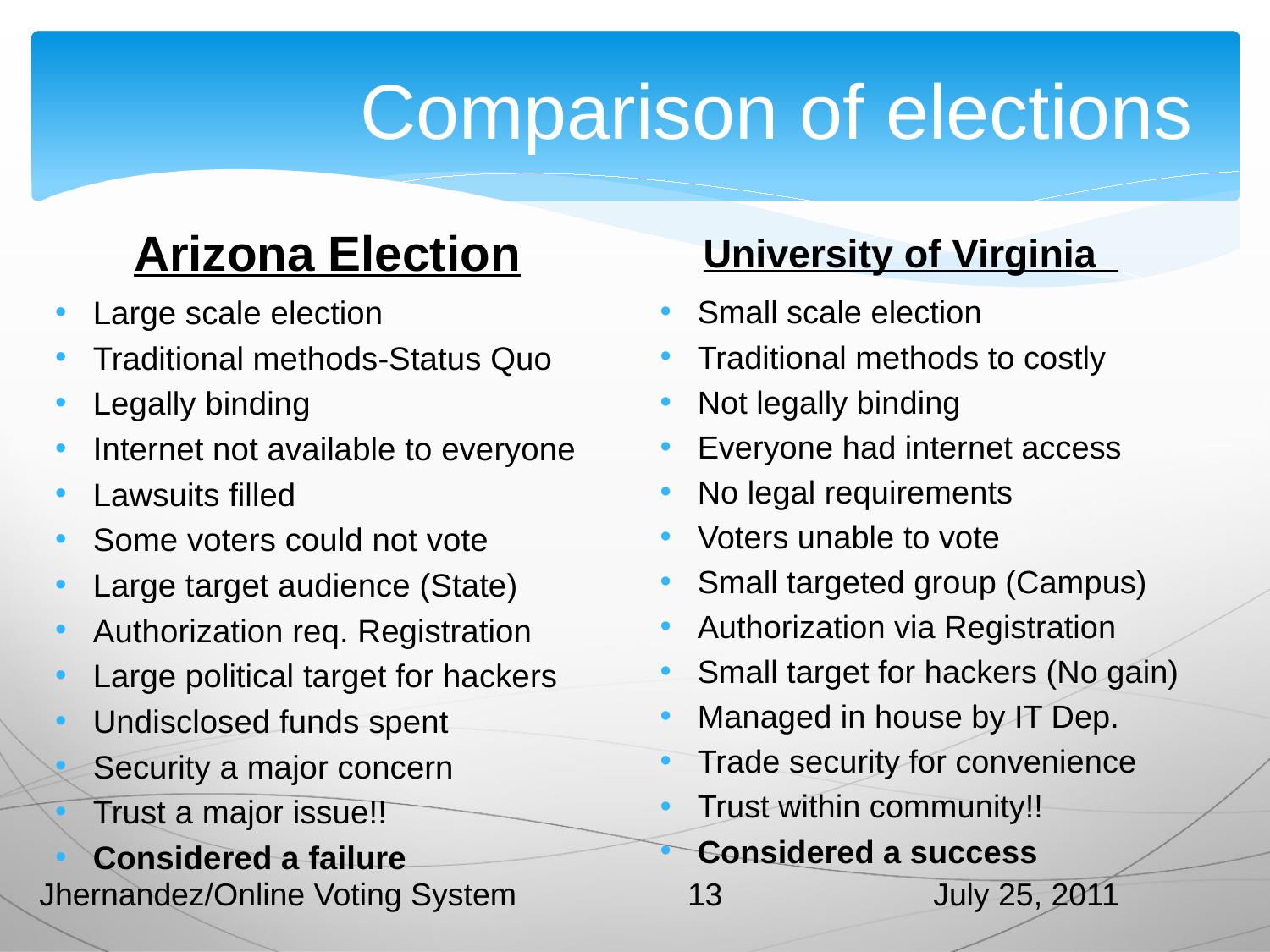

# Comparison of elections
Arizona Election
University of Virginia
Large scale election
Traditional methods-Status Quo
Legally binding
Internet not available to everyone
Lawsuits filled
Some voters could not vote
Large target audience (State)
Authorization req. Registration
Large political target for hackers
Undisclosed funds spent
Security a major concern
Trust a major issue!!
Considered a failure

Small scale election
Traditional methods to costly
Not legally binding
Everyone had internet access
No legal requirements
Voters unable to vote
Small targeted group (Campus)
Authorization via Registration
Small target for hackers (No gain)
Managed in house by IT Dep.
Trade security for convenience
Trust within community!!
Considered a success

13
Jhernandez/Online Voting System
July 25, 2011